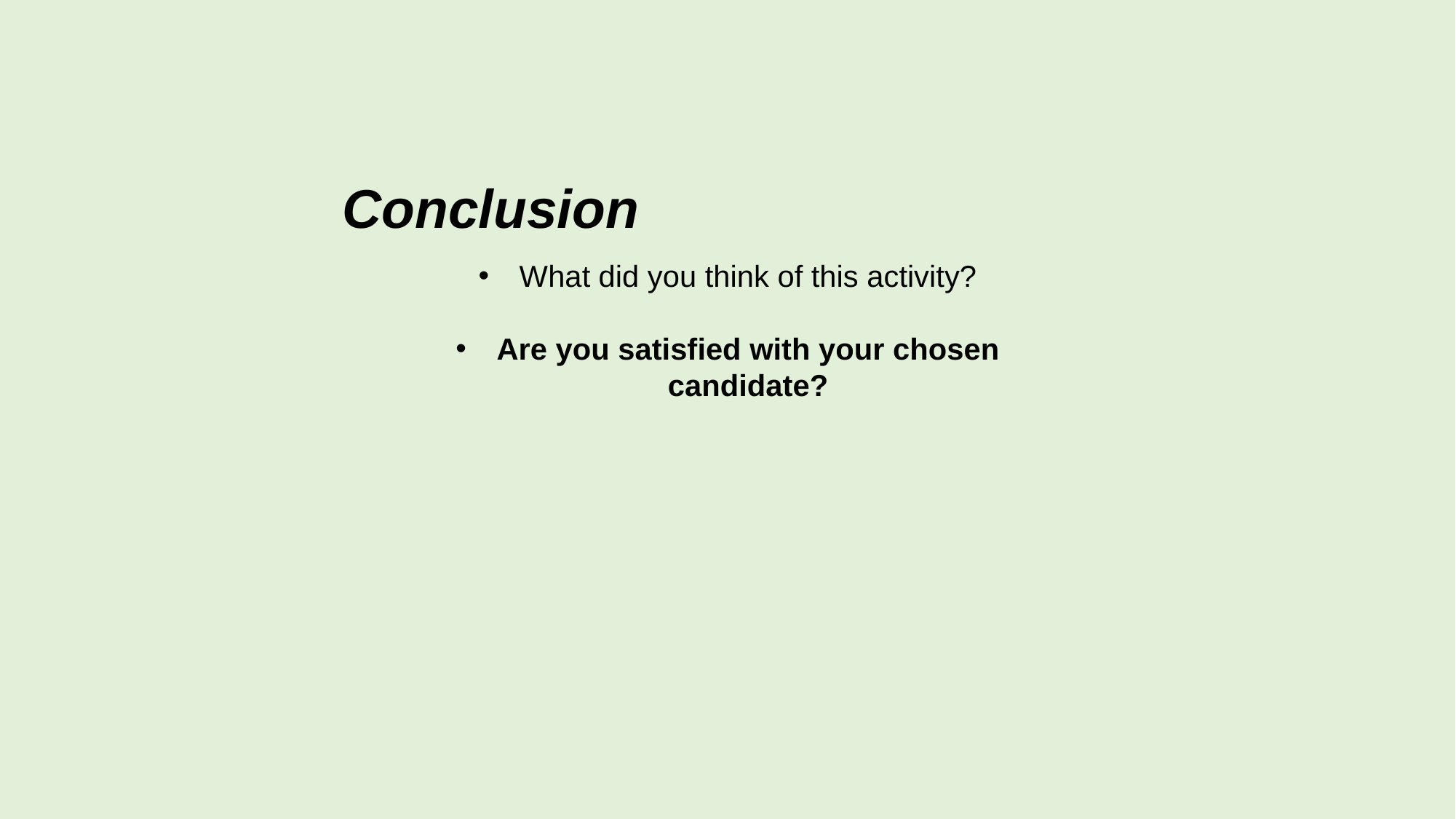

Conclusion
What did you think of this activity?

Are you satisfied with your chosen candidate?